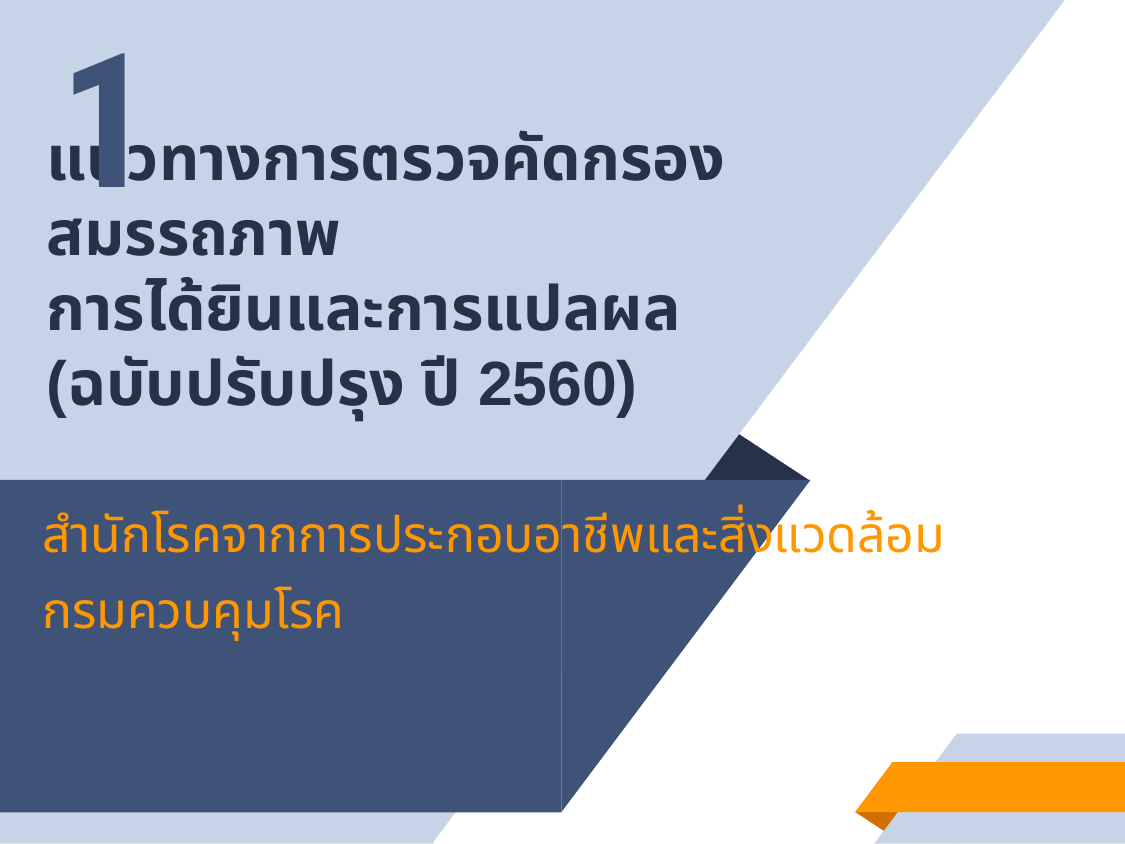

1
# แนวทางการตรวจคัดกรองสมรรถภาพ การได้ยินและการแปลผล (ฉบับปรับปรุง ปี 2560)
สำนักโรคจากการประกอบอาชีพและสิ่งแวดล้อม
กรมควบคุมโรค
2